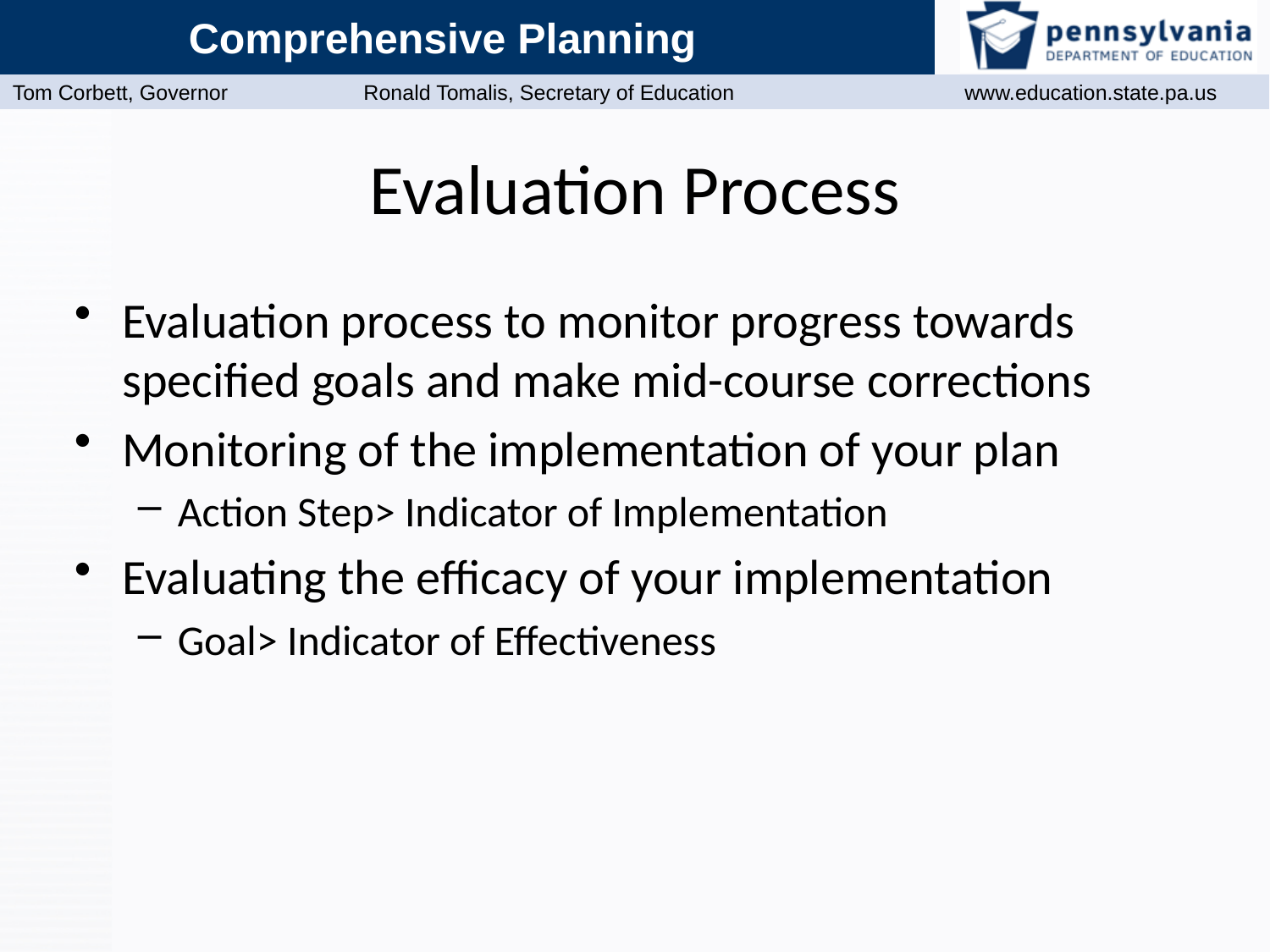

# Evaluation Process
Evaluation process to monitor progress towards specified goals and make mid-course corrections
Monitoring of the implementation of your plan
Action Step> Indicator of Implementation
Evaluating the efficacy of your implementation
Goal> Indicator of Effectiveness